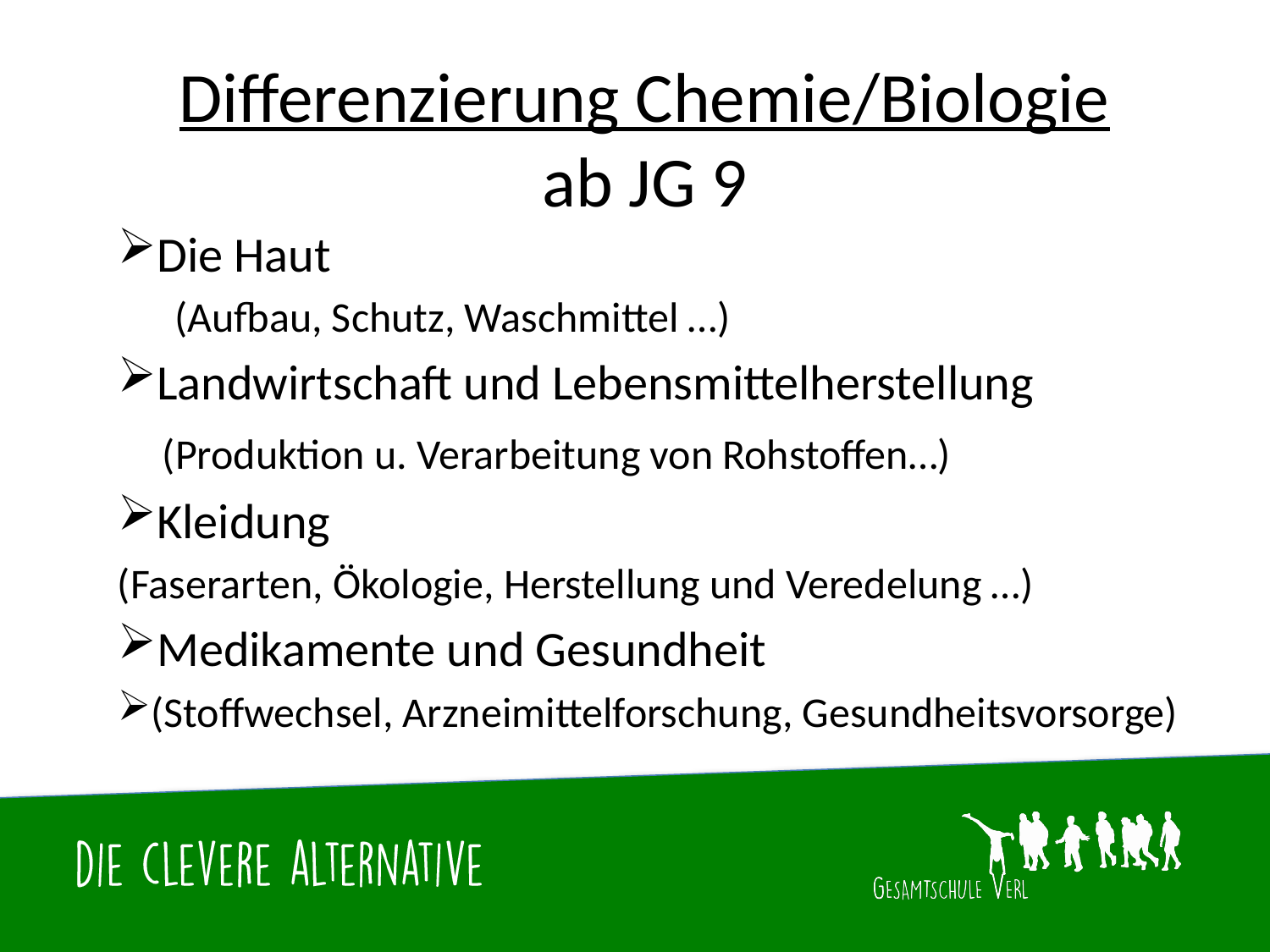

# Differenzierung Chemie/Biologie ab JG 9
Die Haut
      (Aufbau, Schutz, Waschmittel …)
Landwirtschaft und Lebensmittelherstellung
    (Produktion u. Verarbeitung von Rohstoffen…)
Kleidung
(Faserarten, Ökologie, Herstellung und Veredelung …)
Medikamente und Gesundheit
(Stoffwechsel, Arzneimittelforschung, Gesundheitsvorsorge)